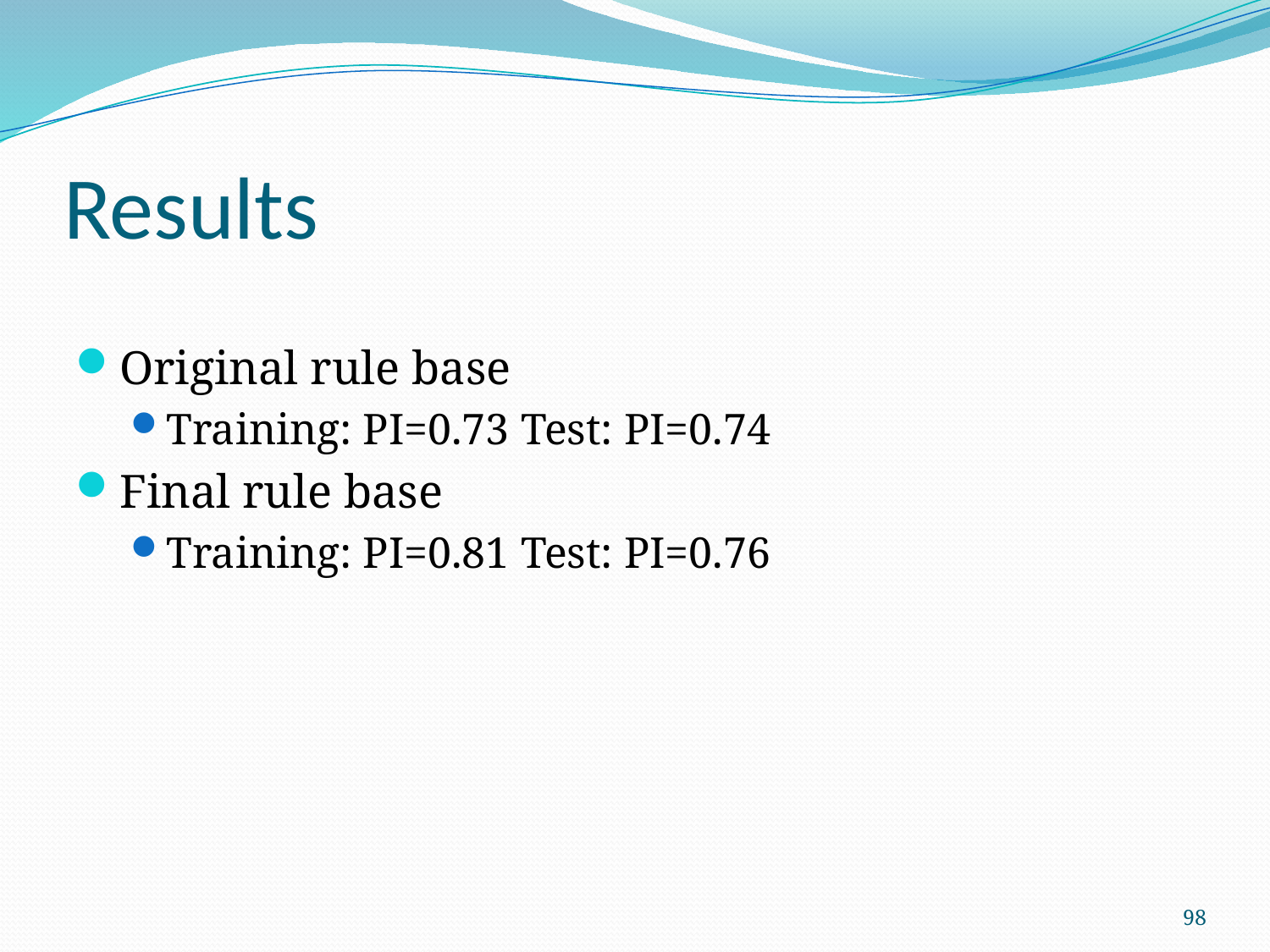

# Results

Original rule base
Training: PI=0.73 Test: PI=0.74
Final rule base
Training: PI=0.81 Test: PI=0.76
98